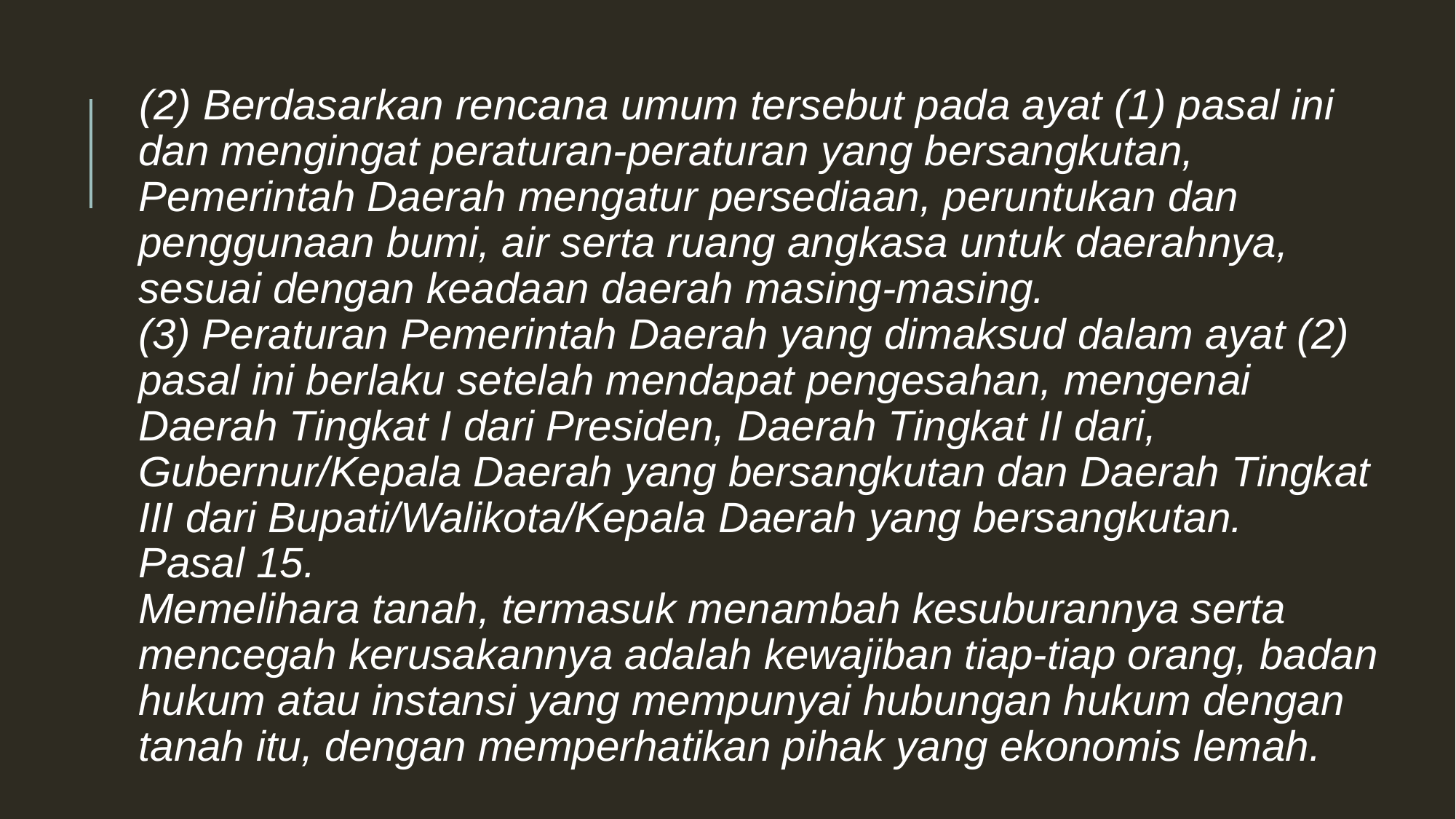

(2) Berdasarkan rencana umum tersebut pada ayat (1) pasal ini dan mengingat peraturan-peraturan yang bersangkutan, Pemerintah Daerah mengatur persediaan, peruntukan dan penggunaan bumi, air serta ruang angkasa untuk daerahnya, sesuai dengan keadaan daerah masing-masing.
(3) Peraturan Pemerintah Daerah yang dimaksud dalam ayat (2) pasal ini berlaku setelah mendapat pengesahan, mengenai Daerah Tingkat I dari Presiden, Daerah Tingkat II dari, Gubernur/Kepala Daerah yang bersangkutan dan Daerah Tingkat III dari Bupati/Walikota/Kepala Daerah yang bersangkutan.
Pasal 15.
Memelihara tanah, termasuk menambah kesuburannya serta mencegah kerusakannya adalah kewajiban tiap-tiap orang, badan hukum atau instansi yang mempunyai hubungan hukum dengan tanah itu, dengan memperhatikan pihak yang ekonomis lemah.